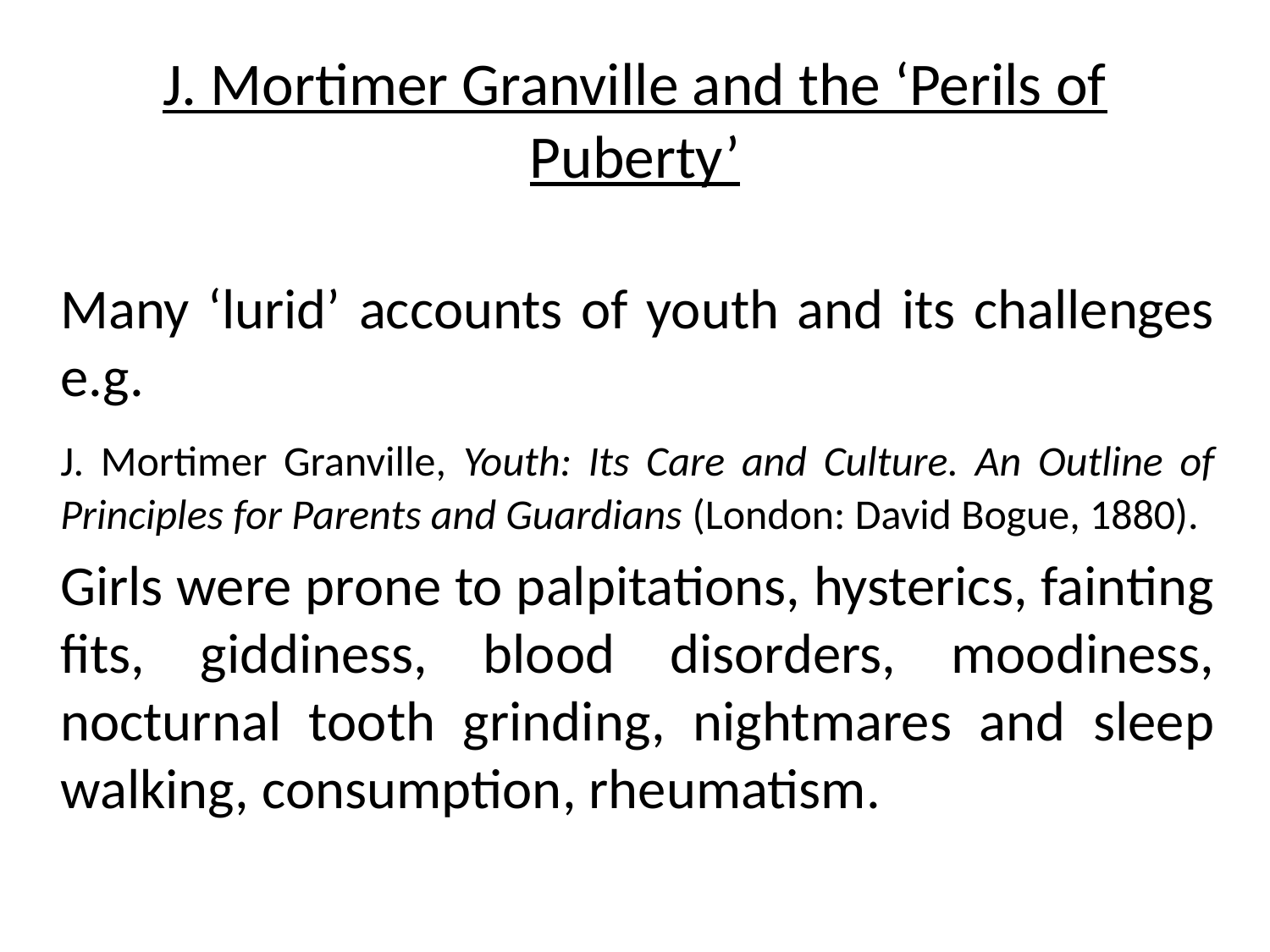

# J. Mortimer Granville and the ‘Perils of Puberty’
	Many ‘lurid’ accounts of youth and its challenges e.g.
	J. Mortimer Granville, Youth: Its Care and Culture. An Outline of Principles for Parents and Guardians (London: David Bogue, 1880).
	Girls were prone to palpitations, hysterics, fainting fits, giddiness, blood disorders, moodiness, nocturnal tooth grinding, nightmares and sleep walking, consumption, rheumatism.